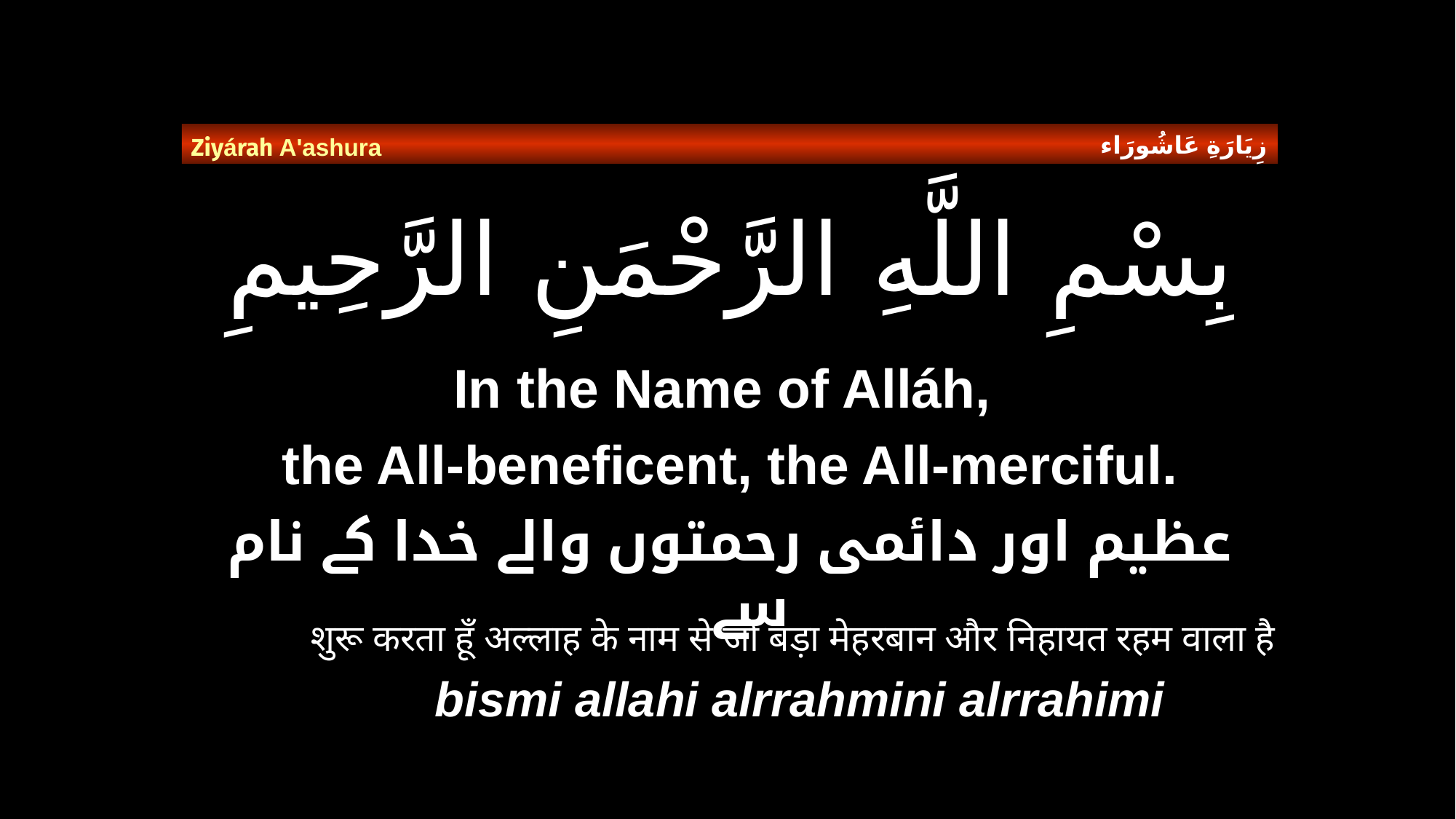

زِيَارَةِ عَاشُورَاء
Ziyárah A'ashura
# بِسْمِ اللَّهِ الرَّحْمَنِ الرَّحِيمِ
In the Name of Alláh,
the All-beneficent, the All-merciful.
عظیم اور دائمی رحمتوں والے خدا کے نام سے

शुरू करता हूँ अल्लाह के नाम से जो बड़ा मेहरबान और निहायत रहम वाला है
bismi allahi alrrahmini alrrahimi